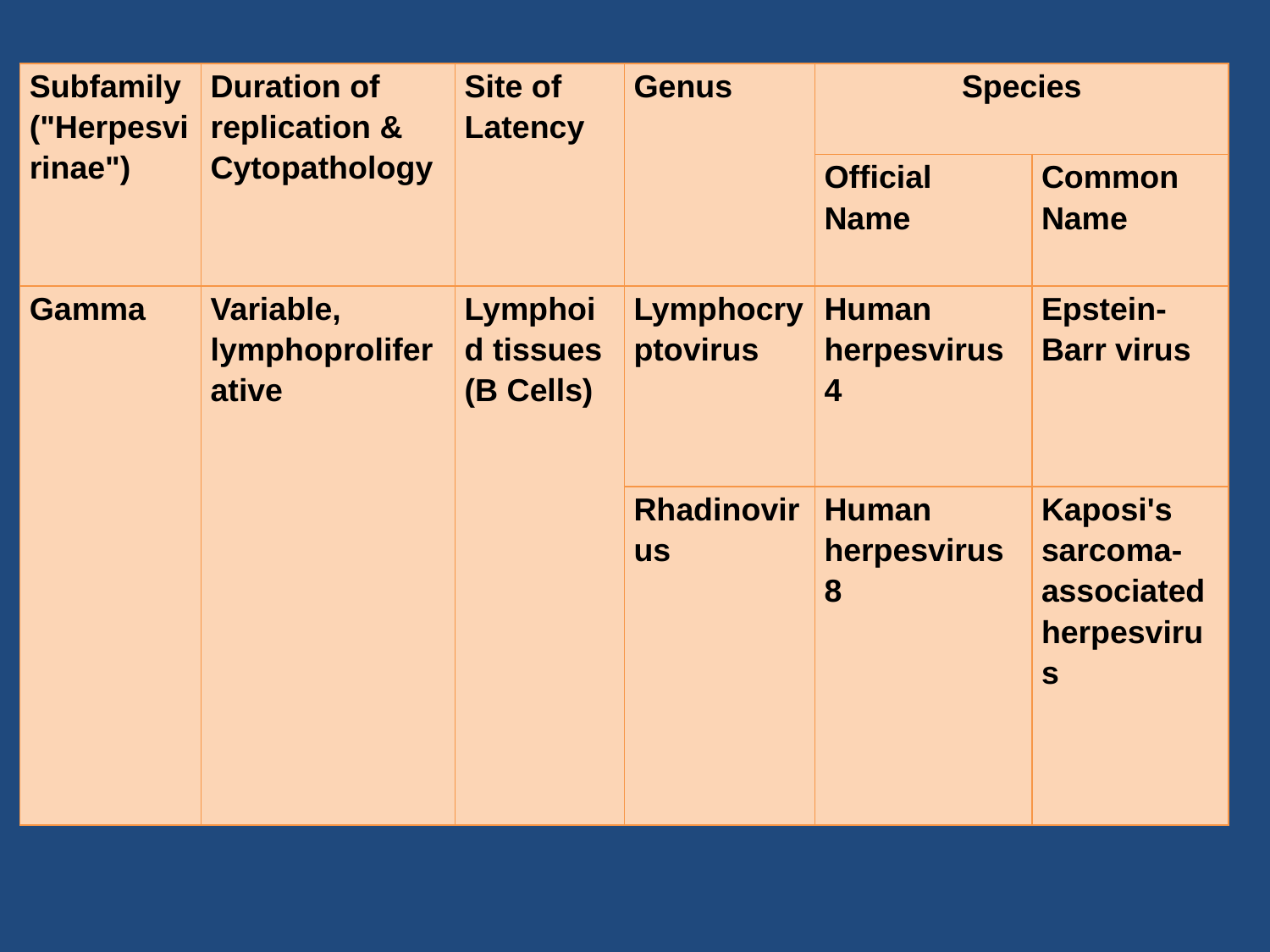

| Subfamily ("Herpesvirinae") | Duration of replication & Cytopathology | Site of Latency | Genus | Species |  |
| --- | --- | --- | --- | --- | --- |
|  |  |  |  | Official Name | Common Name |
| Gamma | Variable, lymphoproliferative | Lymphoid tissues (B Cells) | Lymphocryptovirus | Human herpesvirus 4 | Epstein-Barr virus |
|  |  |  | Rhadinovirus | Human herpesvirus 8 | Kaposi's sarcoma-associated herpesvirus |